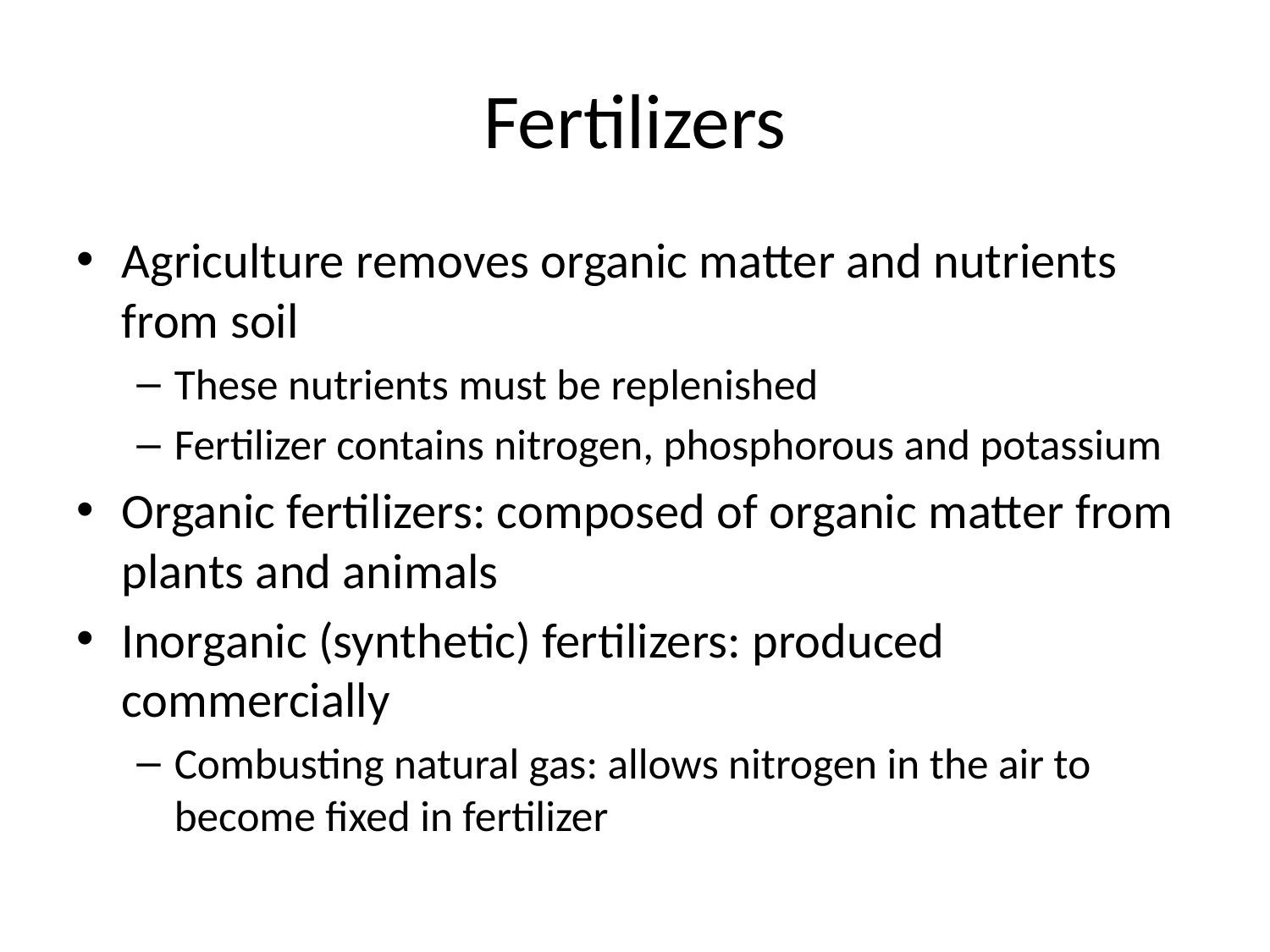

# Fertilizers
Agriculture removes organic matter and nutrients from soil
These nutrients must be replenished
Fertilizer contains nitrogen, phosphorous and potassium
Organic fertilizers: composed of organic matter from plants and animals
Inorganic (synthetic) fertilizers: produced commercially
Combusting natural gas: allows nitrogen in the air to become fixed in fertilizer